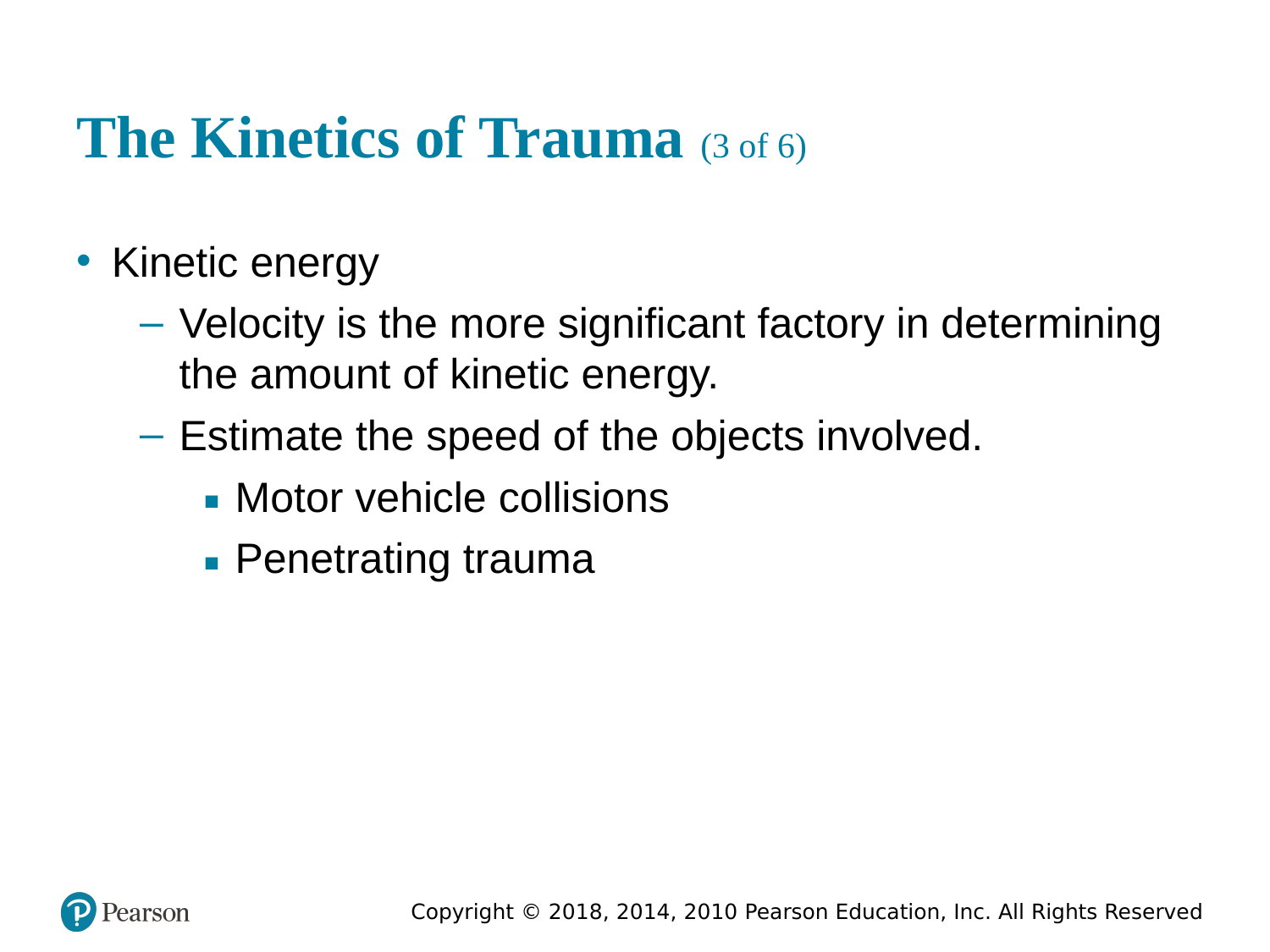

# The Kinetics of Trauma (3 of 6)
Kinetic energy
Velocity is the more significant factory in determining the amount of kinetic energy.
Estimate the speed of the objects involved.
Motor vehicle collisions
Penetrating trauma